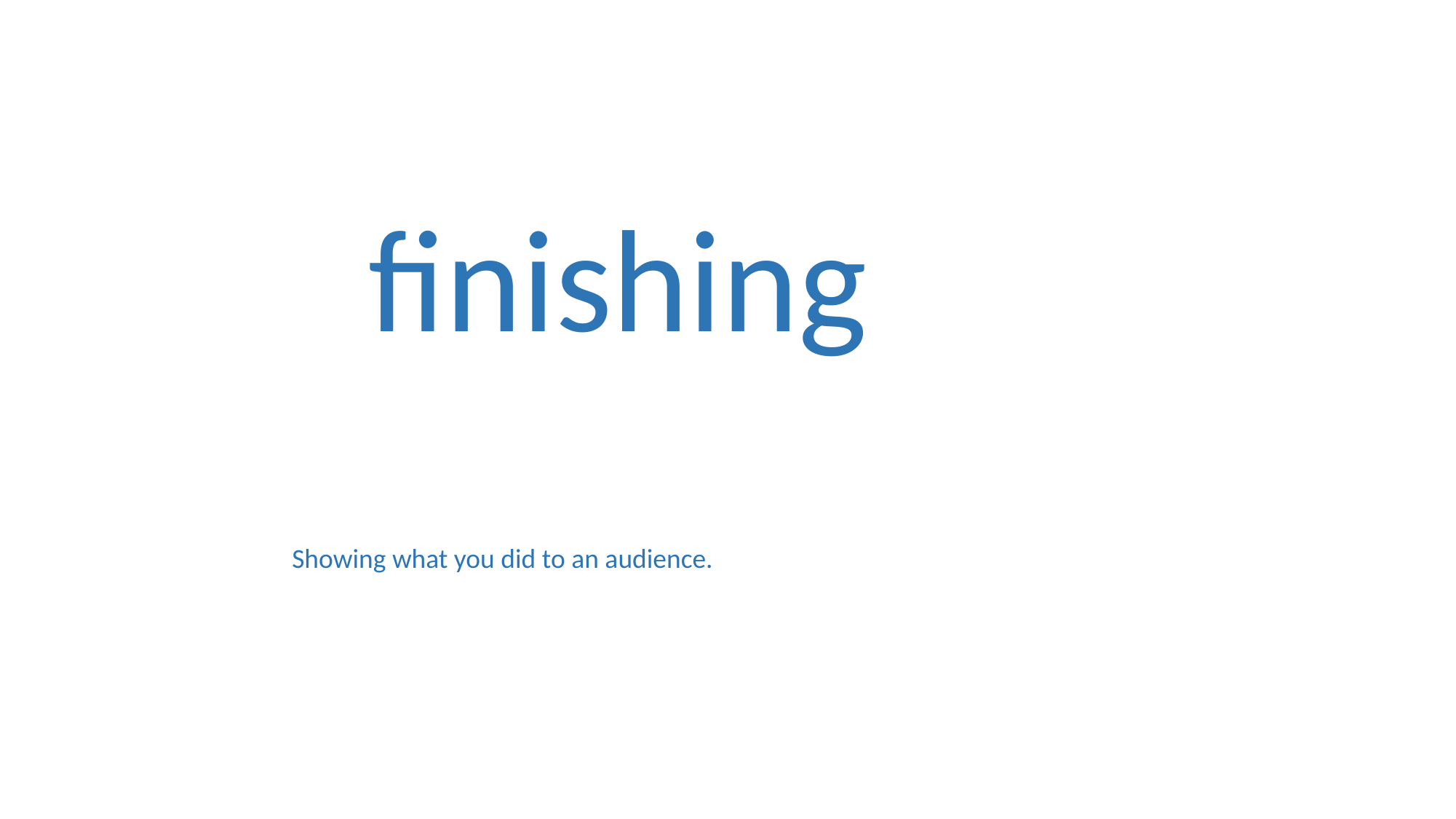

finishing
Showing what you did to an audience.